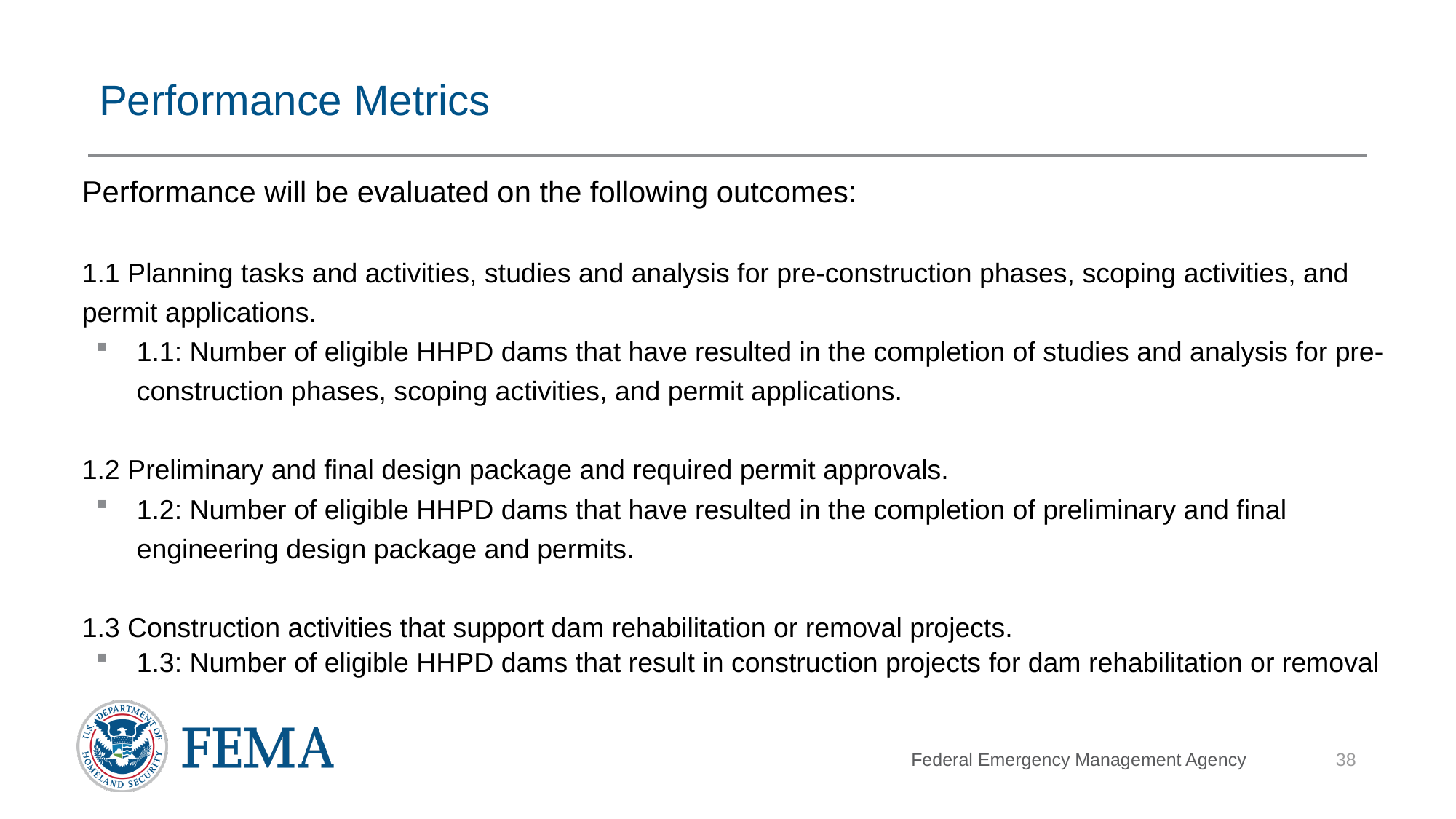

# Performance Metrics
Performance will be evaluated on the following outcomes:

1.1 Planning tasks and activities, studies and analysis for pre-construction phases, scoping activities, and permit applications.
1.1: Number of eligible HHPD dams that have resulted in the completion of studies and analysis for pre-construction phases, scoping activities, and permit applications.

1.2 Preliminary and final design package and required permit approvals.
1.2: Number of eligible HHPD dams that have resulted in the completion of preliminary and final engineering design package and permits.

1.3 Construction activities that support dam rehabilitation or removal projects.
1.3: Number of eligible HHPD dams that result in construction projects for dam rehabilitation or removal

38